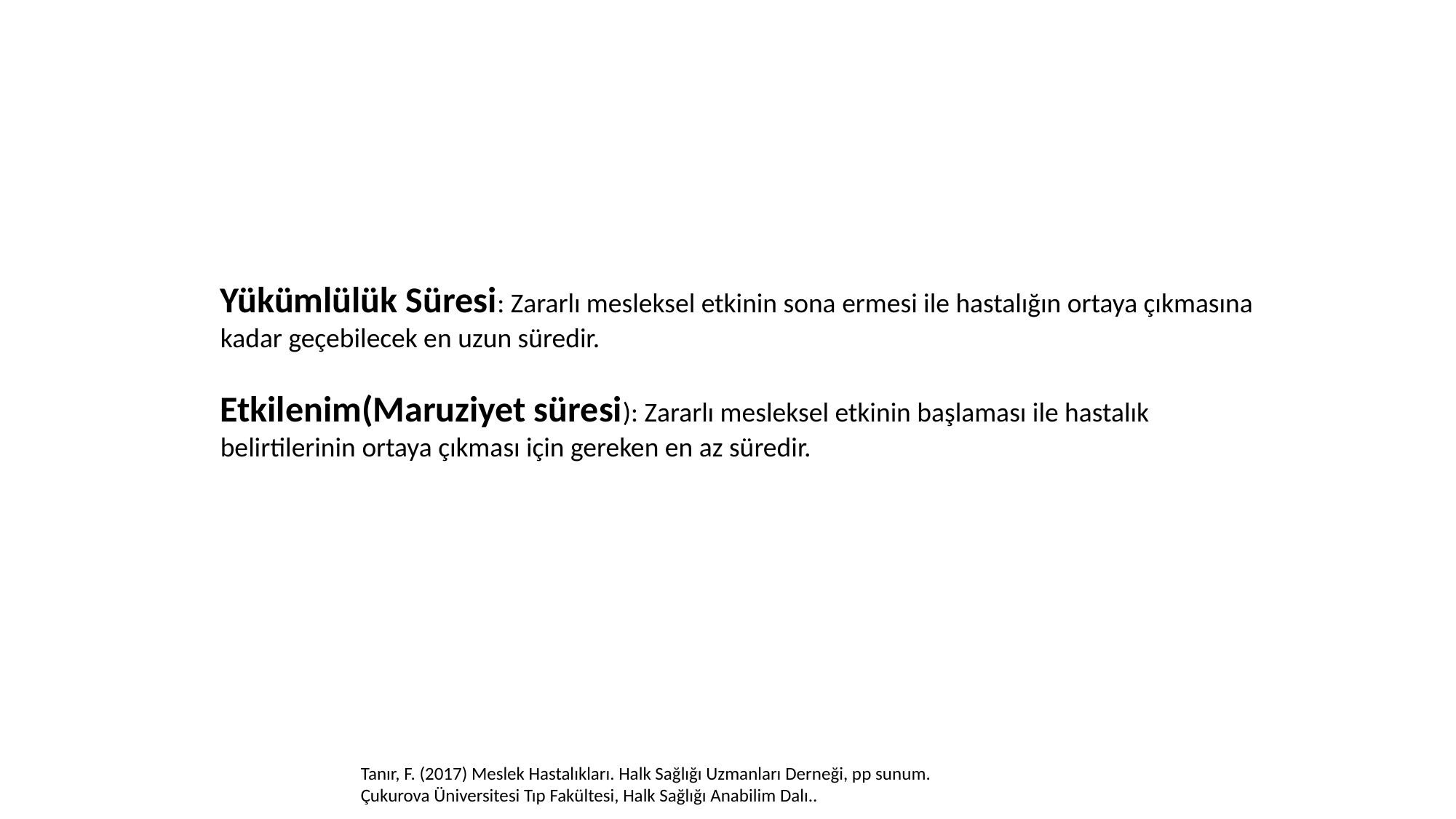

Yükümlülük Süresi: Zararlı mesleksel etkinin sona ermesi ile hastalığın ortaya çıkmasına kadar geçebilecek en uzun süredir.

Etkilenim(Maruziyet süresi): Zararlı mesleksel etkinin başlaması ile hastalık belirtilerinin ortaya çıkması için gereken en az süredir.
Tanır, F. (2017) Meslek Hastalıkları. Halk Sağlığı Uzmanları Derneği, pp sunum.
Çukurova Üniversitesi Tıp Fakültesi, Halk Sağlığı Anabilim Dalı..